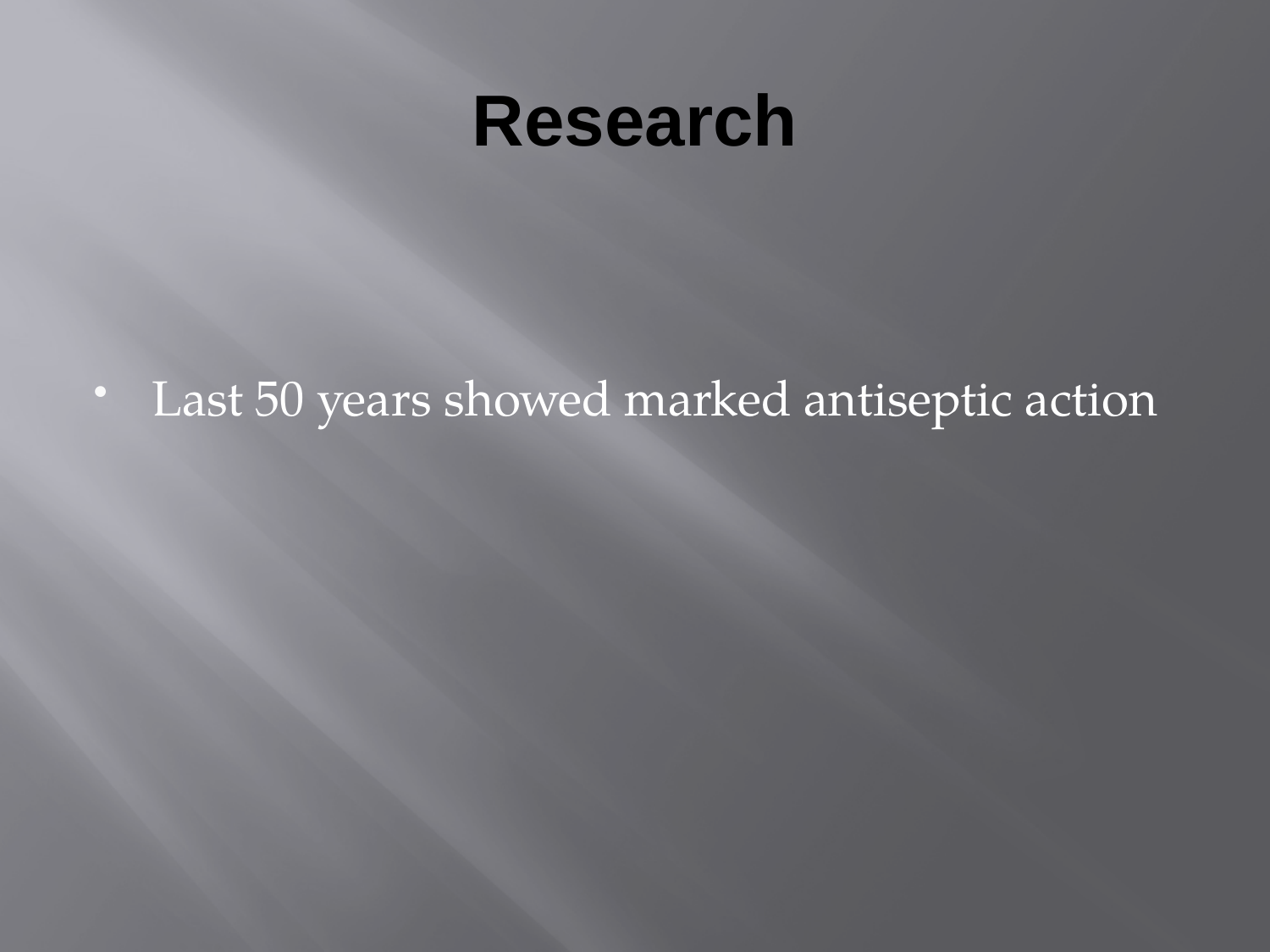

# Research

Last 50 years showed marked antiseptic action